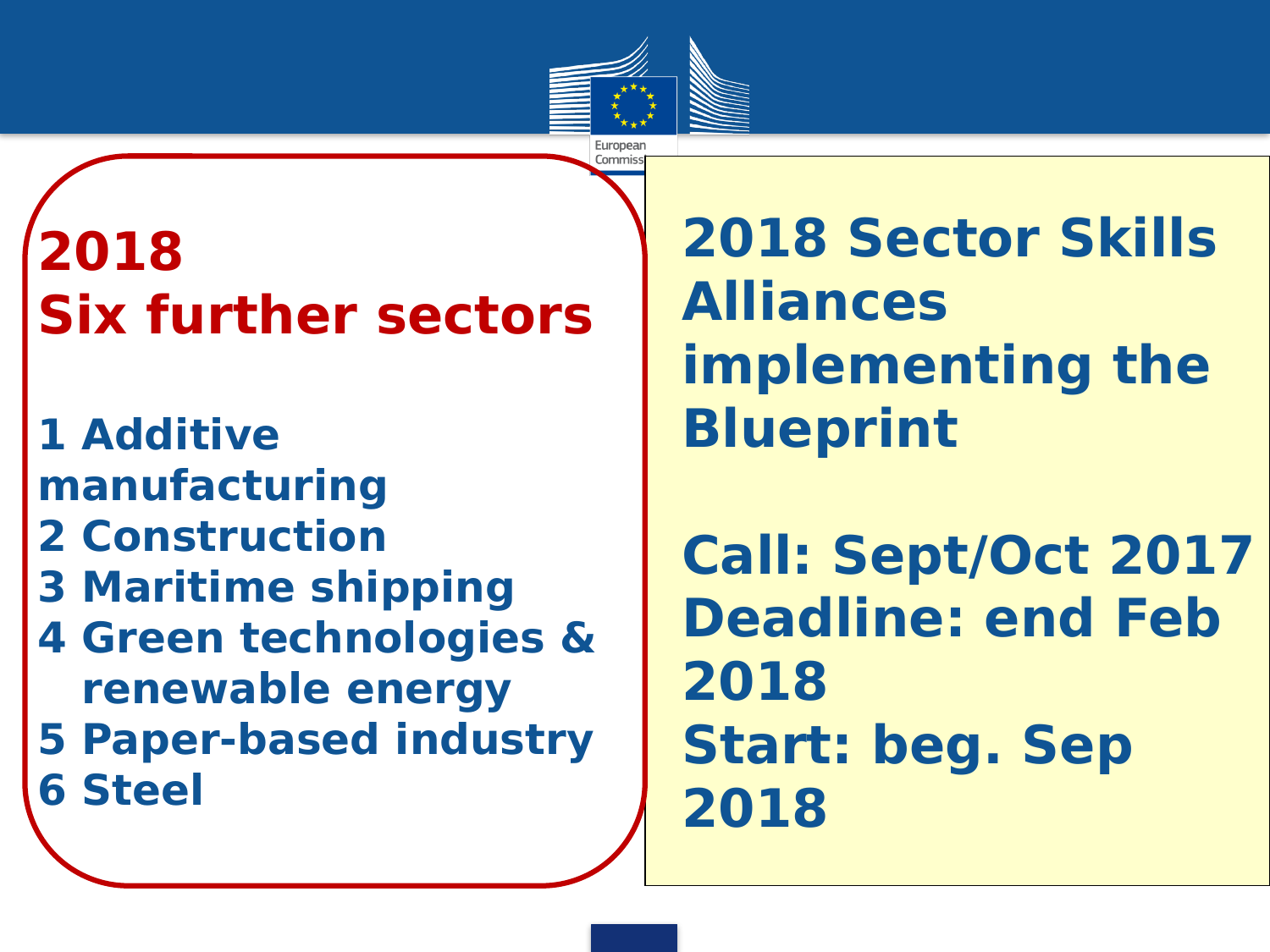

2018 Sector Skills Alliances implementing the Blueprint

Call: Sept/Oct 2017
Deadline: end Feb 2018
Start: beg. Sep 2018
# 2018 Six further sectors 1 Additive manufacturing 2 Construction 3 Maritime shipping 4 Green technologies & renewable energy 5 Paper-based industry 6 Steel